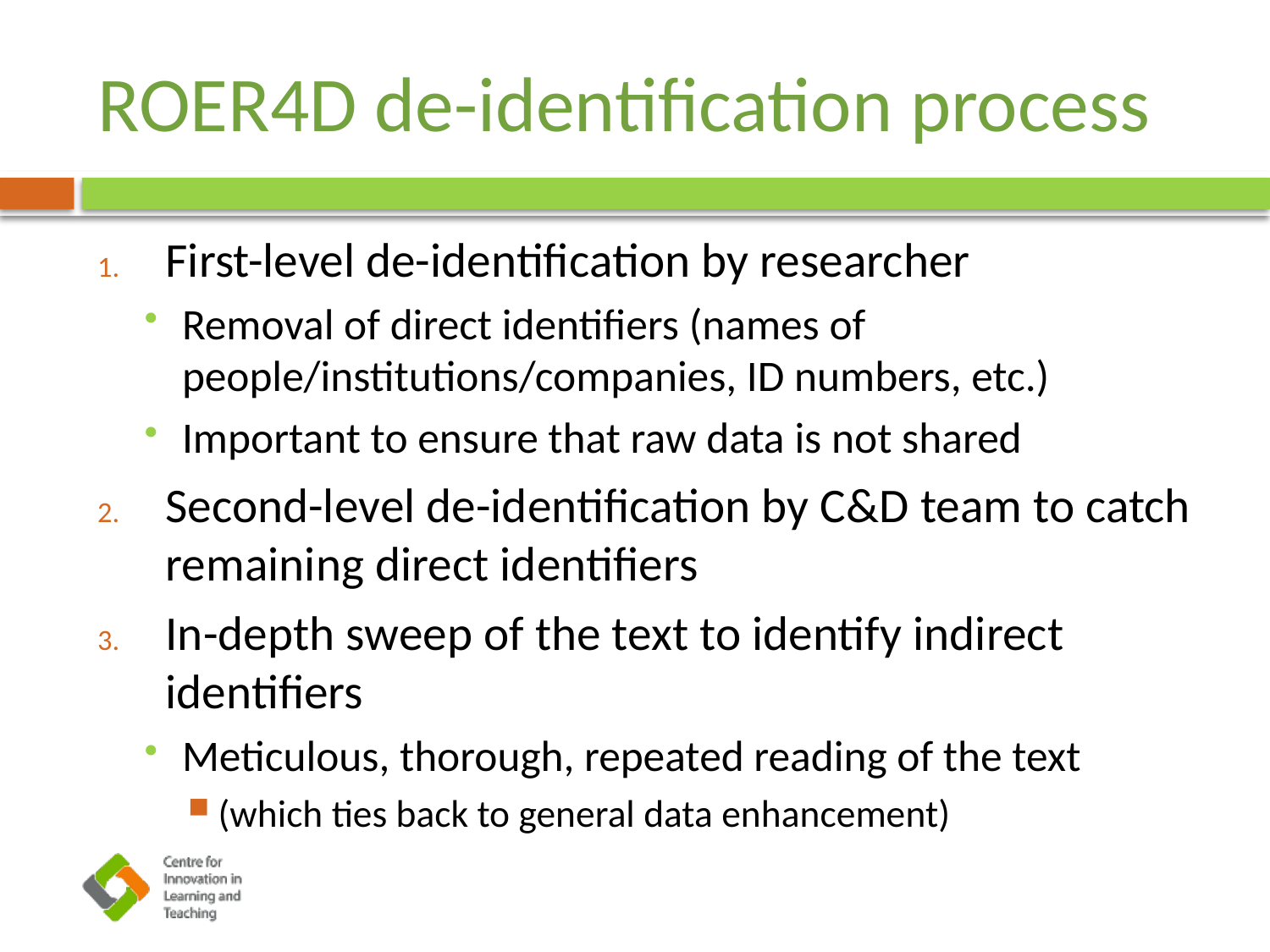

# ROER4D de-identification process
First-level de-identification by researcher
Removal of direct identifiers (names of people/institutions/companies, ID numbers, etc.)
Important to ensure that raw data is not shared
Second-level de-identification by C&D team to catch remaining direct identifiers
In-depth sweep of the text to identify indirect identifiers
Meticulous, thorough, repeated reading of the text
(which ties back to general data enhancement)